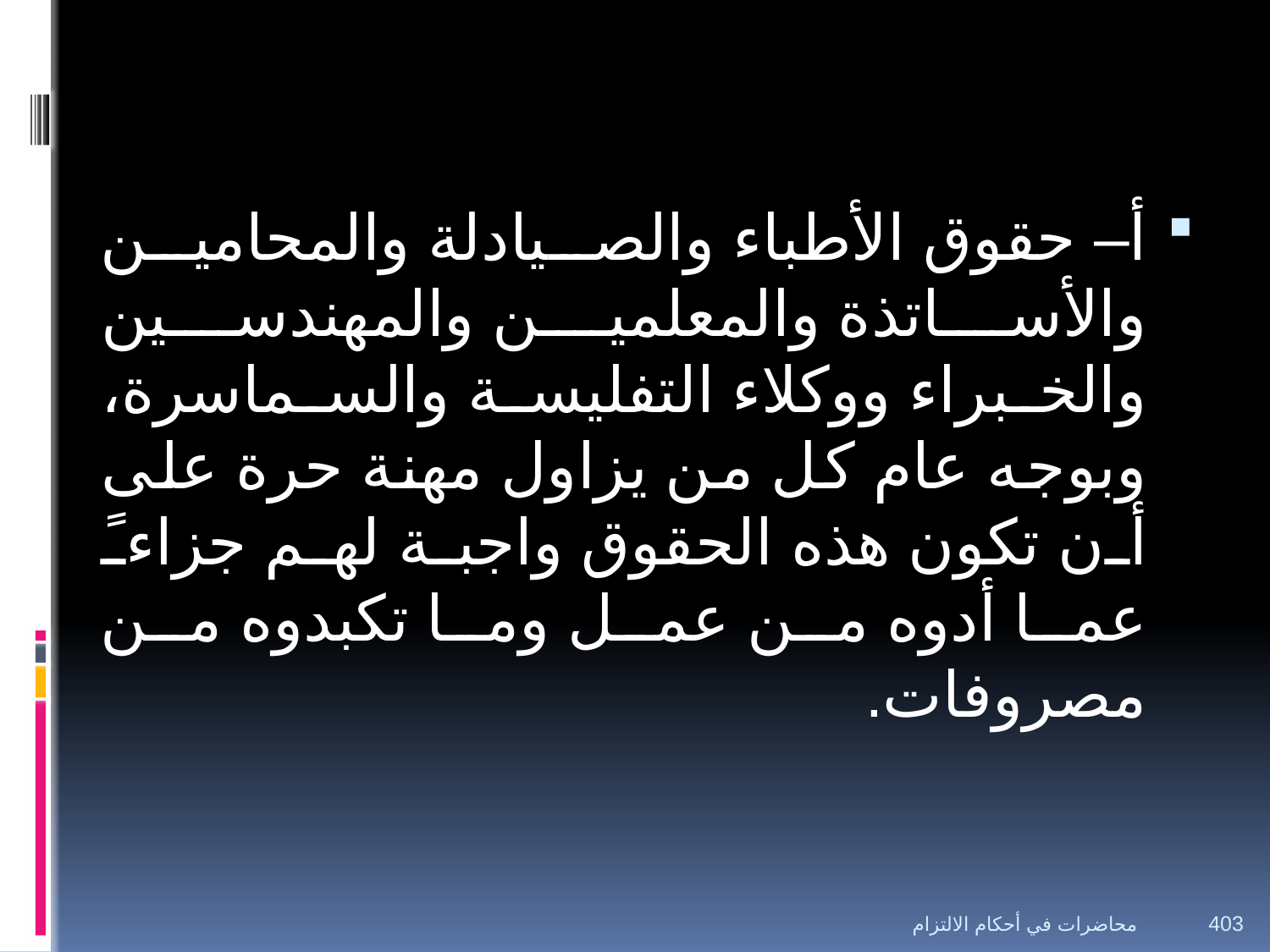

#
أ– حقوق الأطباء والصيادلة والمحامين والأساتذة والمعلمين والمهندسين والخبراء ووكلاء التفليسة والسماسرة، وبوجه عام كل من يزاول مهنة حرة على أن تكون هذه الحقوق واجبة لهم جزاءً عما أدوه من عمل وما تكبدوه من مصروفات.

محاضرات في أحكام الالتزام
403